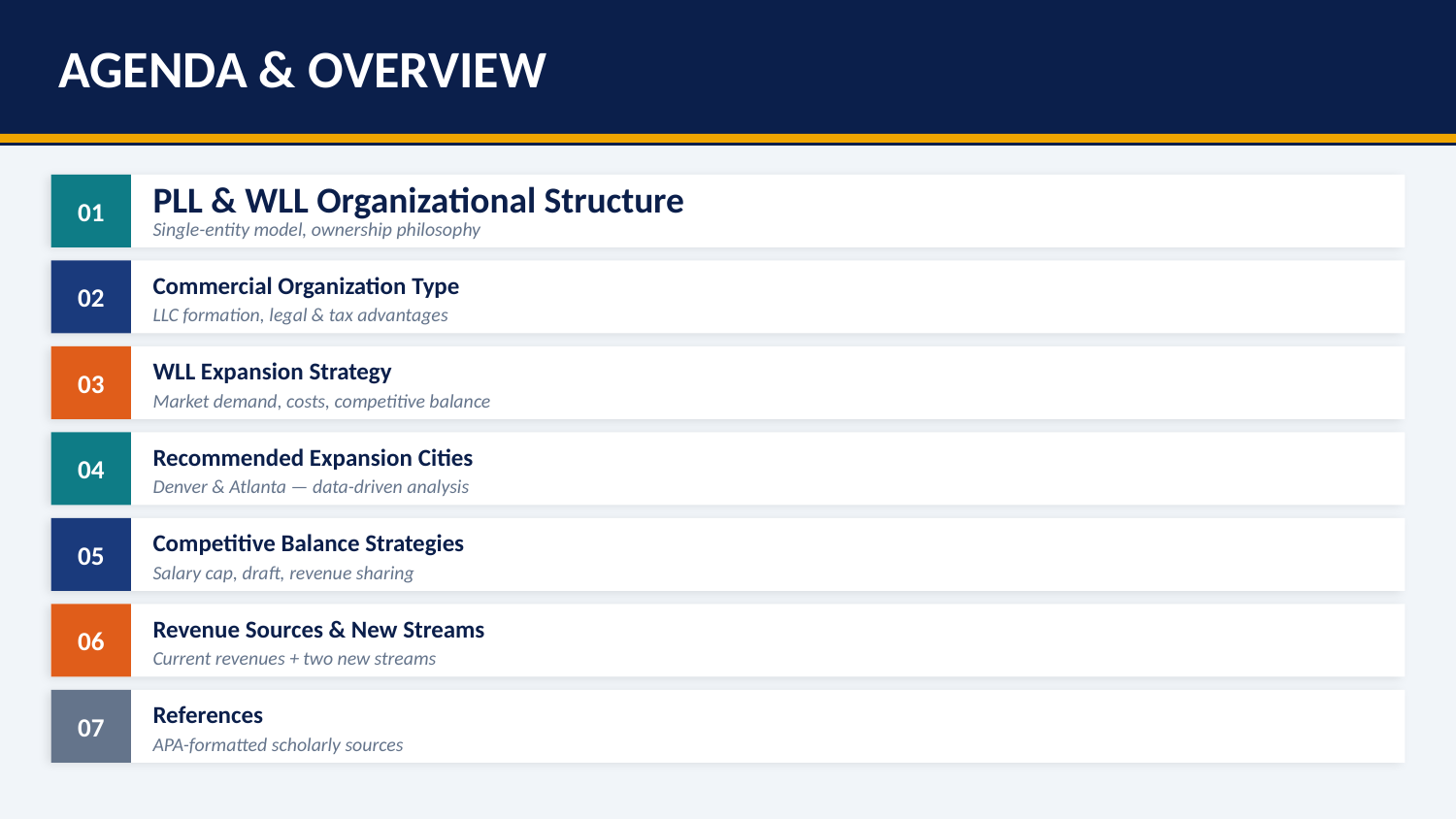

AGENDA & OVERVIEW

01
PLL & WLL Organizational Structure
Single-entity model, ownership philosophy

02
Commercial Organization Type
LLC formation, legal & tax advantages

03
WLL Expansion Strategy
Market demand, costs, competitive balance

04
Recommended Expansion Cities
Denver & Atlanta — data-driven analysis

05
Competitive Balance Strategies
Salary cap, draft, revenue sharing

06
Revenue Sources & New Streams
Current revenues + two new streams

07
References
APA-formatted scholarly sources